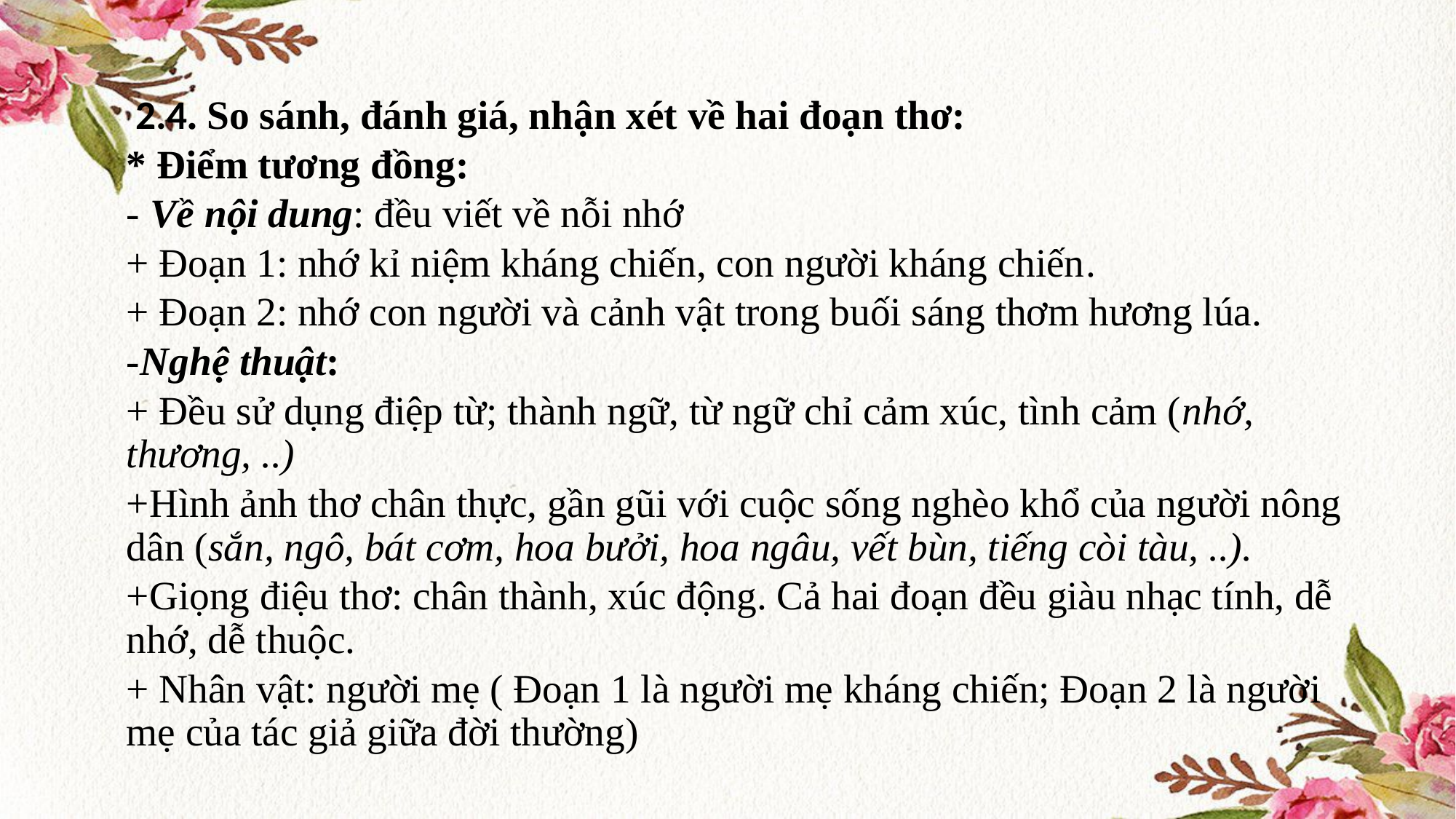

2.4. So sánh, đánh giá, nhận xét về hai đoạn thơ:
* Điểm tương đồng:
- Về nội dung: đều viết về nỗi nhớ
+ Đoạn 1: nhớ kỉ niệm kháng chiến, con người kháng chiến.
+ Đoạn 2: nhớ con người và cảnh vật trong buối sáng thơm hương lúa.
-Nghệ thuật:
+ Đều sử dụng điệp từ; thành ngữ, từ ngữ chỉ cảm xúc, tình cảm (nhớ, thương, ..)
+Hình ảnh thơ chân thực, gần gũi với cuộc sống nghèo khổ của người nông dân (sắn, ngô, bát cơm, hoa bưởi, hoa ngâu, vết bùn, tiếng còi tàu, ..).
+Giọng điệu thơ: chân thành, xúc động. Cả hai đoạn đều giàu nhạc tính, dễ nhớ, dễ thuộc.
+ Nhân vật: người mẹ ( Đoạn 1 là người mẹ kháng chiến; Đoạn 2 là người mẹ của tác giả giữa đời thường)